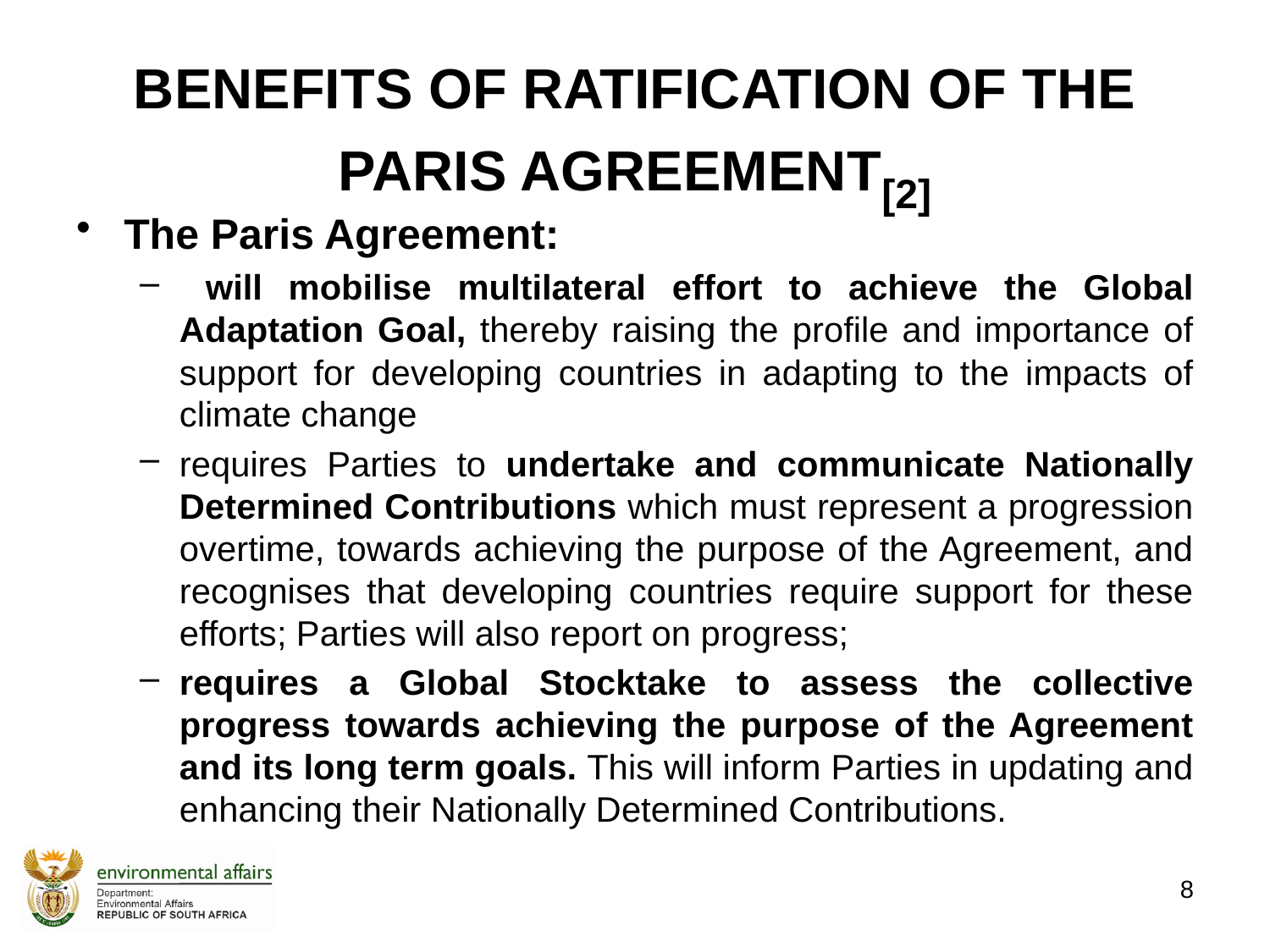

# BENEFITS OF RATIFICATION OF THE PARIS AGREEMENT[2]
The Paris Agreement:
 will mobilise multilateral effort to achieve the Global Adaptation Goal, thereby raising the profile and importance of support for developing countries in adapting to the impacts of climate change
requires Parties to undertake and communicate Nationally Determined Contributions which must represent a progression overtime, towards achieving the purpose of the Agreement, and recognises that developing countries require support for these efforts; Parties will also report on progress;
requires a Global Stocktake to assess the collective progress towards achieving the purpose of the Agreement and its long term goals. This will inform Parties in updating and enhancing their Nationally Determined Contributions.

8